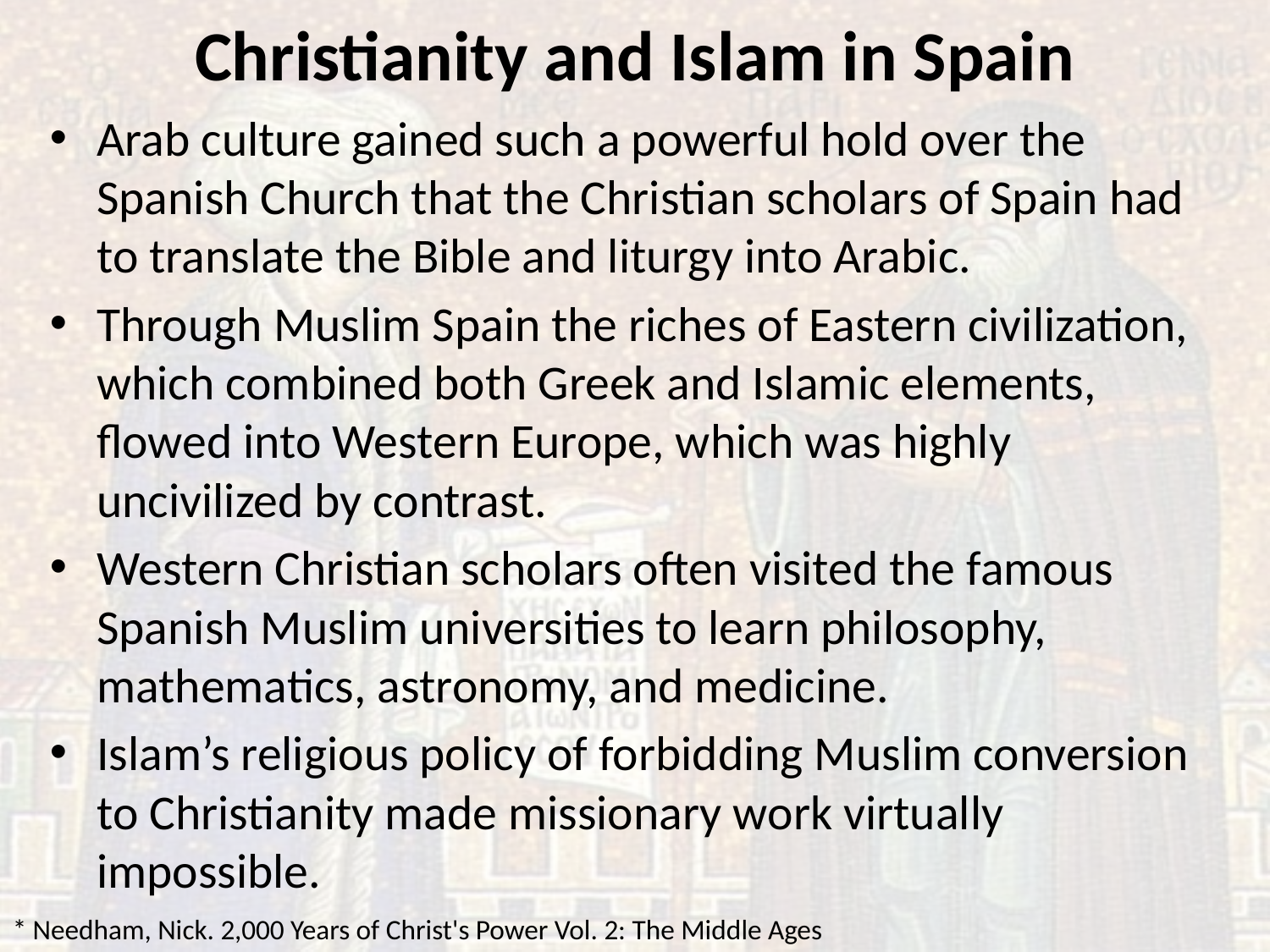

# Christianity and Islam in Spain
Arab culture gained such a powerful hold over the Spanish Church that the Christian scholars of Spain had to translate the Bible and liturgy into Arabic.
Through Muslim Spain the riches of Eastern civilization, which combined both Greek and Islamic elements, flowed into Western Europe, which was highly uncivilized by contrast.
Western Christian scholars often visited the famous Spanish Muslim universities to learn philosophy, mathematics, astronomy, and medicine.
Islam’s religious policy of forbidding Muslim conversion to Christianity made missionary work virtually impossible.
* Needham, Nick. 2,000 Years of Christ's Power Vol. 2: The Middle Ages